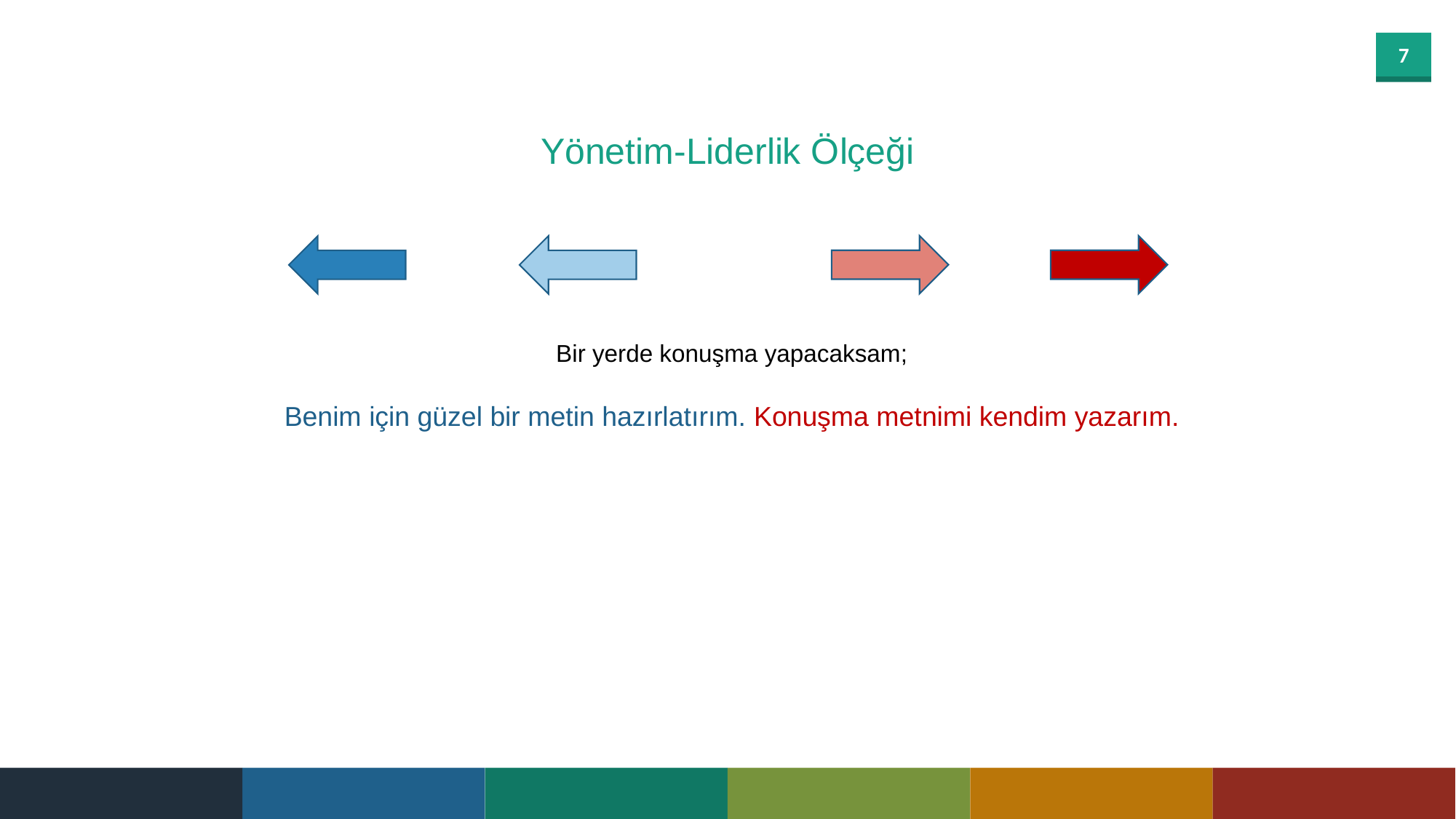

Yönetim-Liderlik Ölçeği

Bir yerde konuşma yapacaksam;
Benim için güzel bir metin hazırlatırım. Konuşma metnimi kendim yazarım.